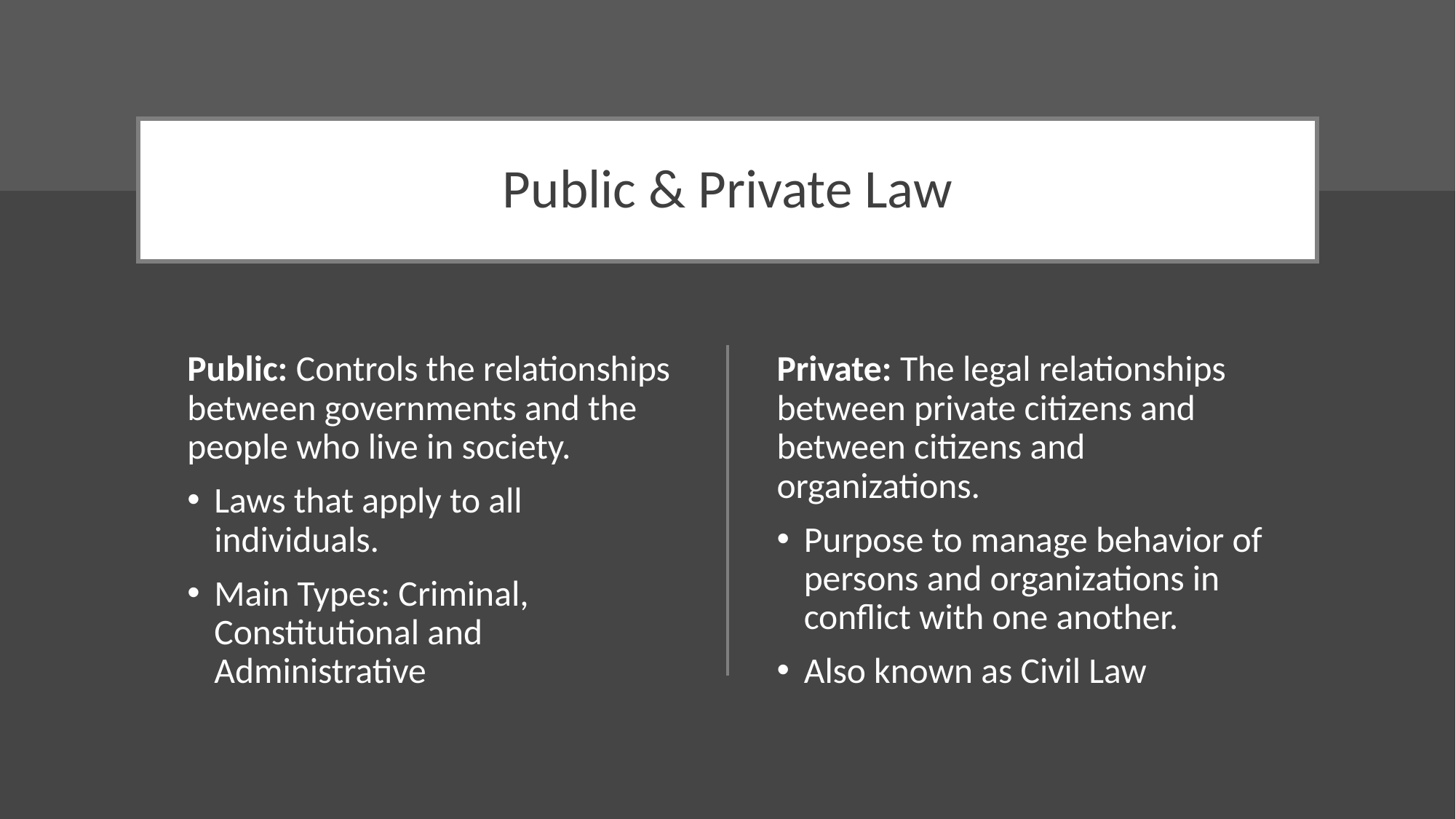

# Public & Private Law
Public: Controls the relationships between governments and the people who live in society.
Laws that apply to all individuals.
Main Types: Criminal, Constitutional and Administrative
Private: The legal relationships between private citizens and between citizens and organizations.
Purpose to manage behavior of persons and organizations in conflict with one another.
Also known as Civil Law